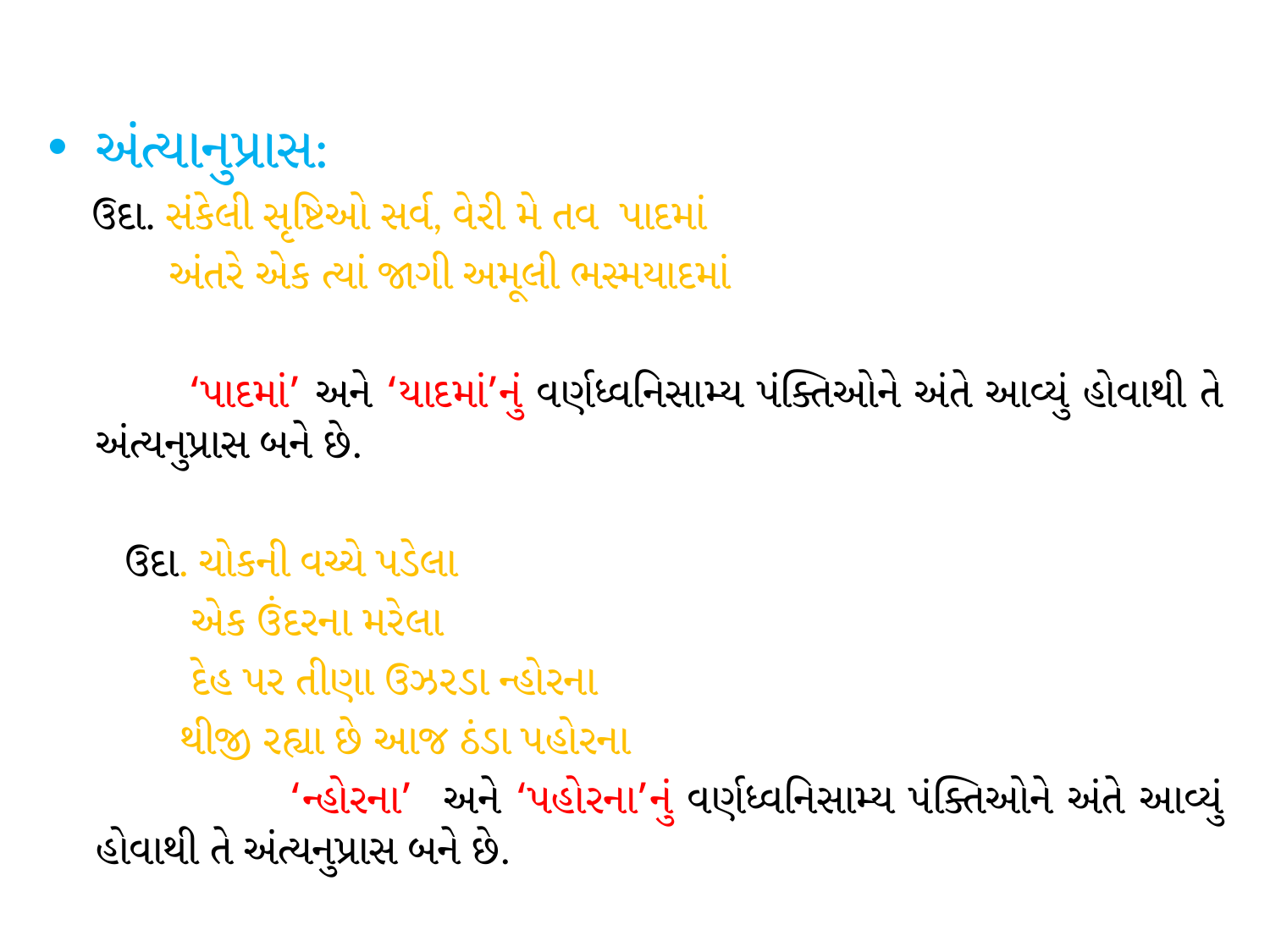

અંત્યાનુપ્રાસ:
    ઉદા. સંકેલી સૃષ્ટિઓ સર્વ, વેરી મે તવ  પાદમાં
           અંતરે એક ત્યાં જાગી અમૂલી ભસ્મયાદમાં

          ‘પાદમાં’ અને ‘યાદમાં’નું વર્ણધ્વનિસામ્ય પંક્તિઓને અંતે આવ્યું હોવાથી તે અંત્યનુપ્રાસ બને છે.

       ઉદા. ચોકની વચ્ચે પડેલા
             એક ઉંદરના મરેલા
             દેહ પર તીણા ઉઝરડા ન્હોરના
            થીજી રહ્યા છે આજ ઠંડા પહોરના
                ‘ન્હોરના’  અને ‘પહોરના’નું વર્ણધ્વનિસામ્ય પંક્તિઓને અંતે આવ્યું હોવાથી તે અંત્યનુપ્રાસ બને છે.